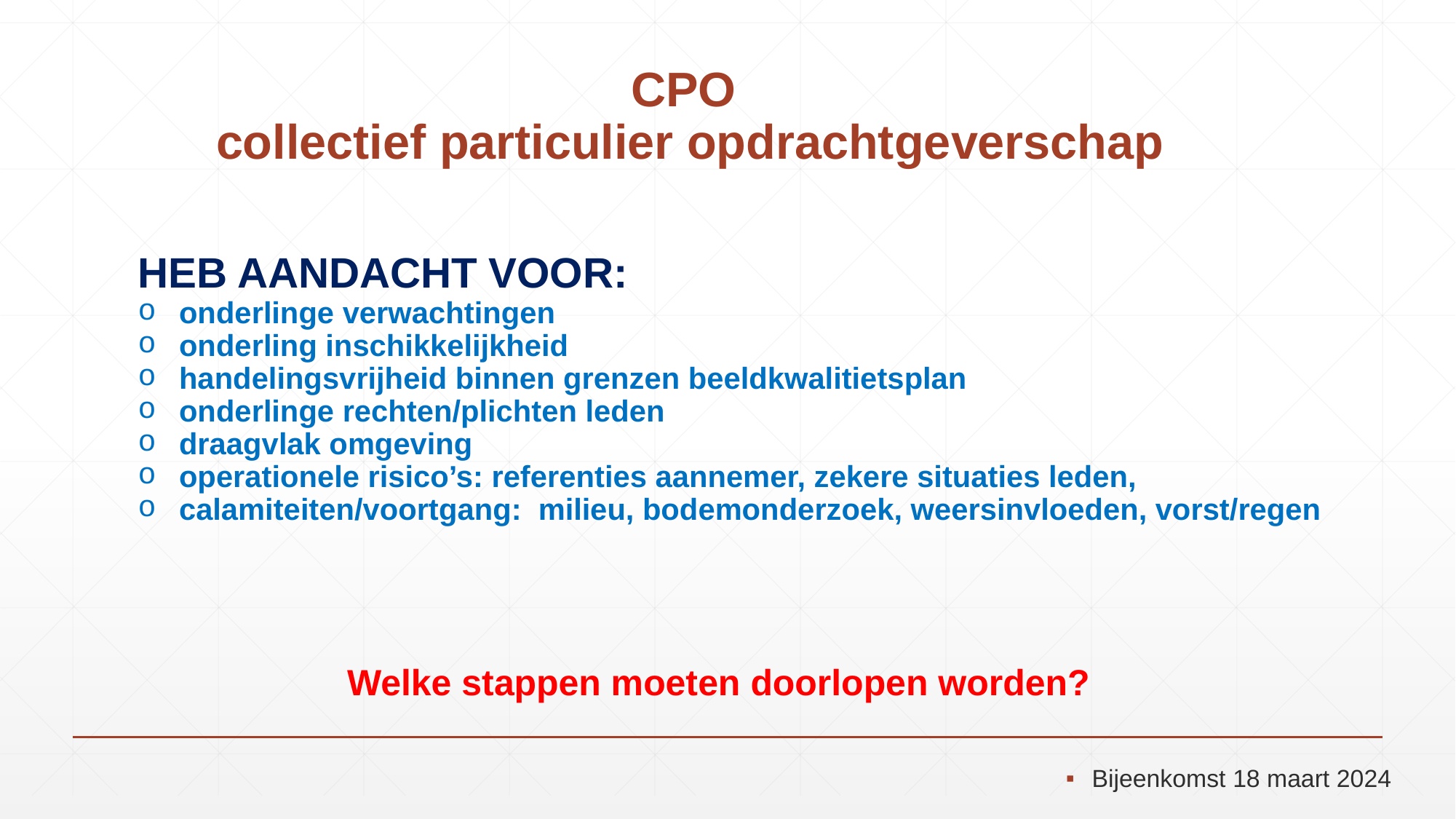

# CPO collectief particulier opdrachtgeverschap
HEB AANDACHT VOOR:
onderlinge verwachtingen
onderling inschikkelijkheid
handelingsvrijheid binnen grenzen beeldkwalitietsplan
onderlinge rechten/plichten leden
draagvlak omgeving
operationele risico’s: referenties aannemer, zekere situaties leden,
calamiteiten/voortgang:  milieu, bodemonderzoek, weersinvloeden, vorst/regen

Welke stappen moeten doorlopen worden?
Bijeenkomst 18 maart 2024